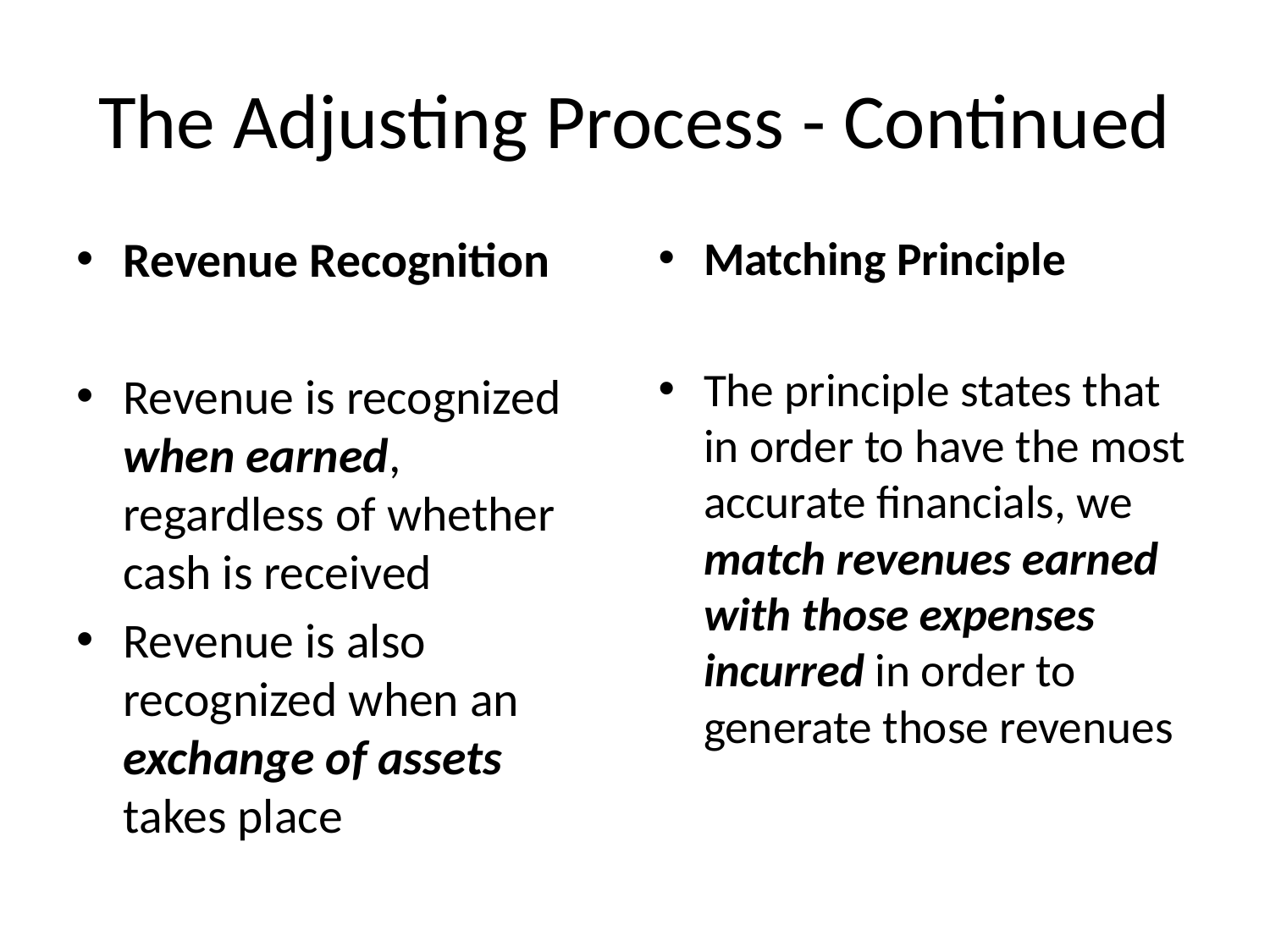

# The Adjusting Process - Continued
Revenue Recognition

Revenue is recognized when earned, regardless of whether cash is received
Revenue is also recognized when an exchange of assets takes place
Matching Principle

The principle states that in order to have the most accurate financials, we match revenues earned with those expenses incurred in order to generate those revenues